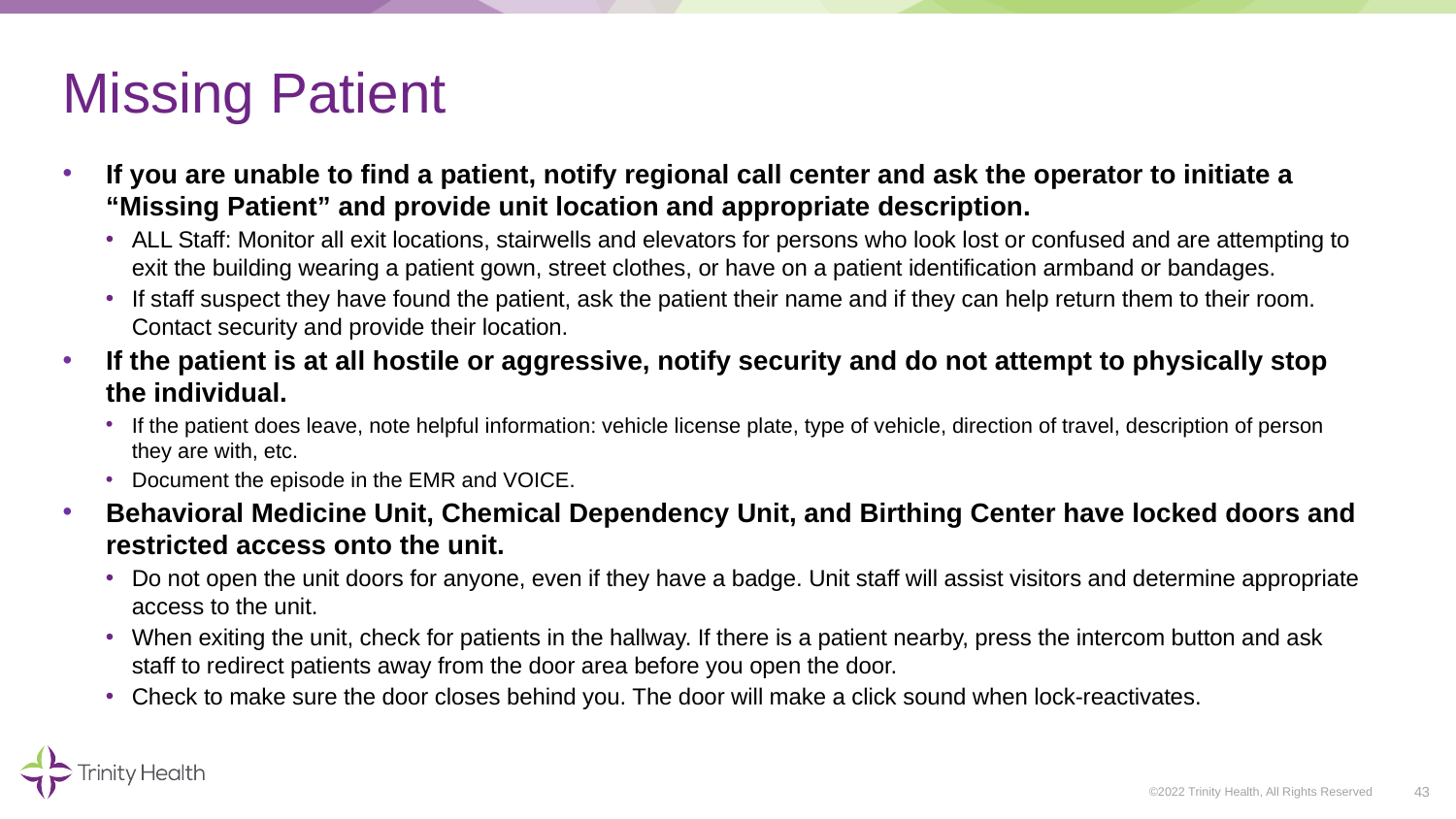

# Missing Patient
If you are unable to find a patient, notify regional call center and ask the operator to initiate a “Missing Patient” and provide unit location and appropriate description.
ALL Staff: Monitor all exit locations, stairwells and elevators for persons who look lost or confused and are attempting to exit the building wearing a patient gown, street clothes, or have on a patient identification armband or bandages.
If staff suspect they have found the patient, ask the patient their name and if they can help return them to their room. Contact security and provide their location.
If the patient is at all hostile or aggressive, notify security and do not attempt to physically stop the individual.
If the patient does leave, note helpful information: vehicle license plate, type of vehicle, direction of travel, description of person they are with, etc.
Document the episode in the EMR and VOICE.
Behavioral Medicine Unit, Chemical Dependency Unit, and Birthing Center have locked doors and restricted access onto the unit.
Do not open the unit doors for anyone, even if they have a badge. Unit staff will assist visitors and determine appropriate access to the unit.
When exiting the unit, check for patients in the hallway. If there is a patient nearby, press the intercom button and ask staff to redirect patients away from the door area before you open the door.
Check to make sure the door closes behind you. The door will make a click sound when lock-reactivates.
43
©2022 Trinity Health, All Rights Reserved